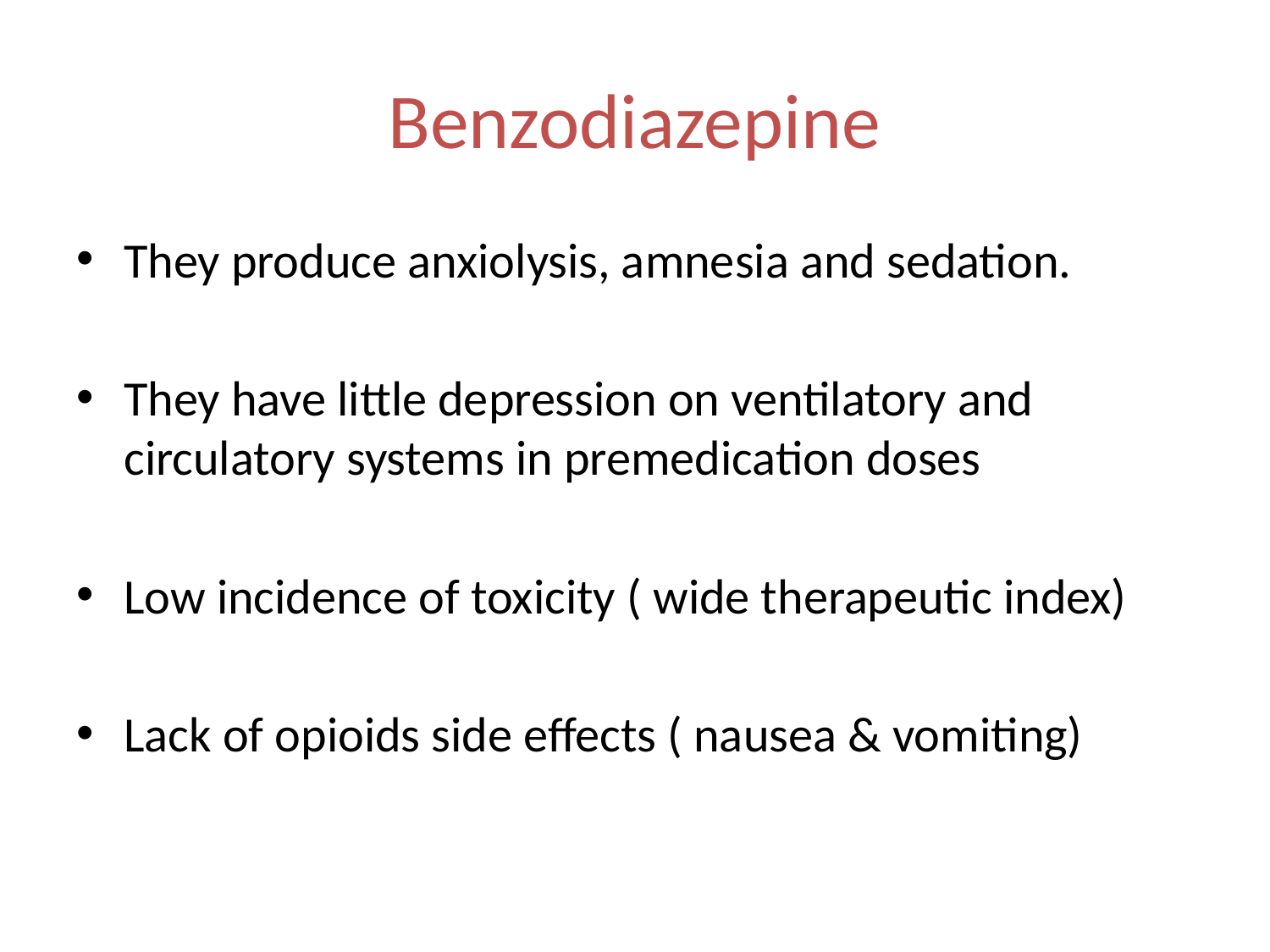

# Benzodiazepine
They produce anxiolysis, amnesia and sedation.

They have little depression on ventilatory and circulatory systems in premedication doses

Low incidence of toxicity ( wide therapeutic index)

Lack of opioids side effects ( nausea & vomiting)